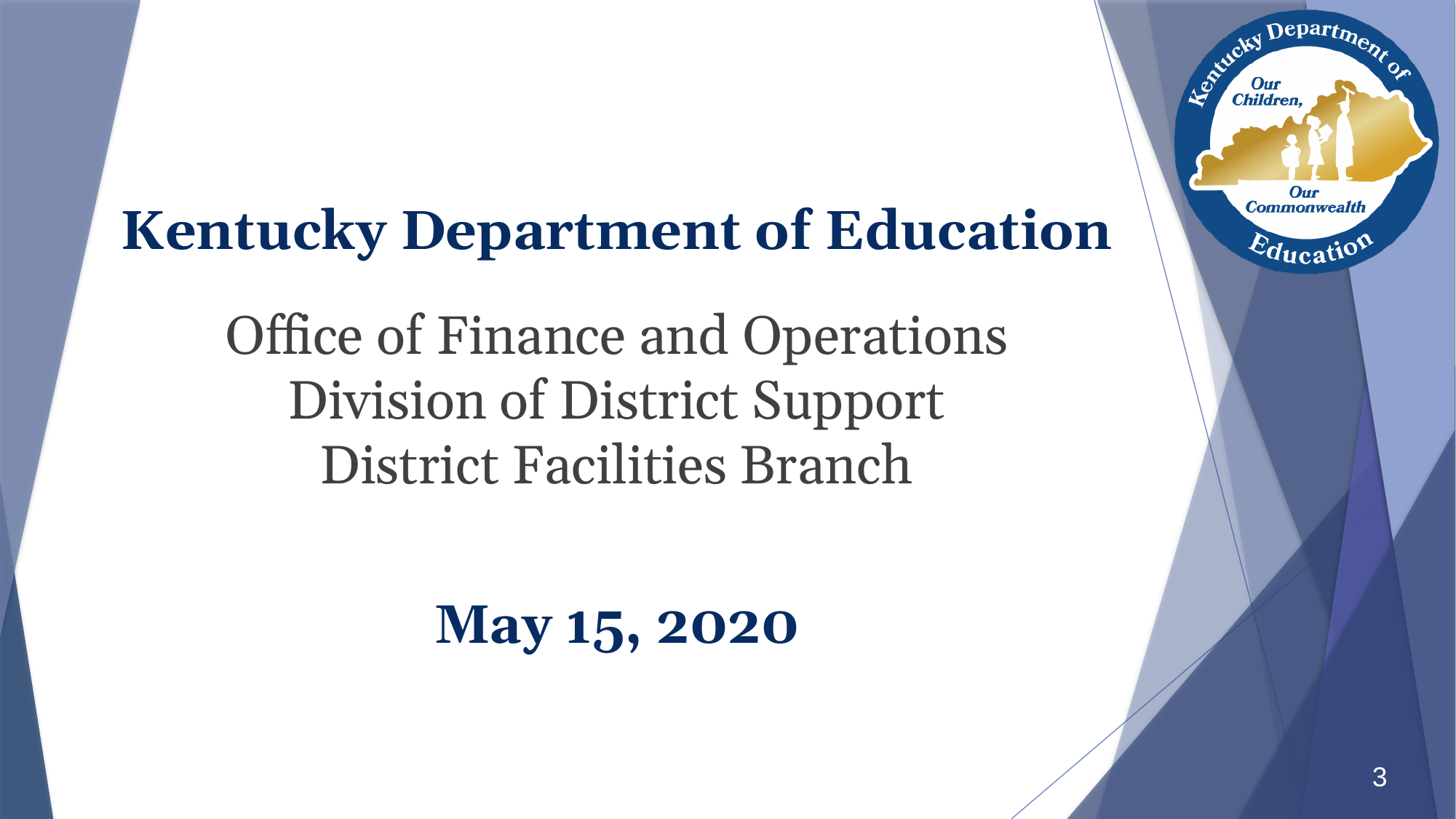

# Kentucky Department of Education
Office of Finance and Operations
Division of District Support
District Facilities Branch

May 15, 2020

3